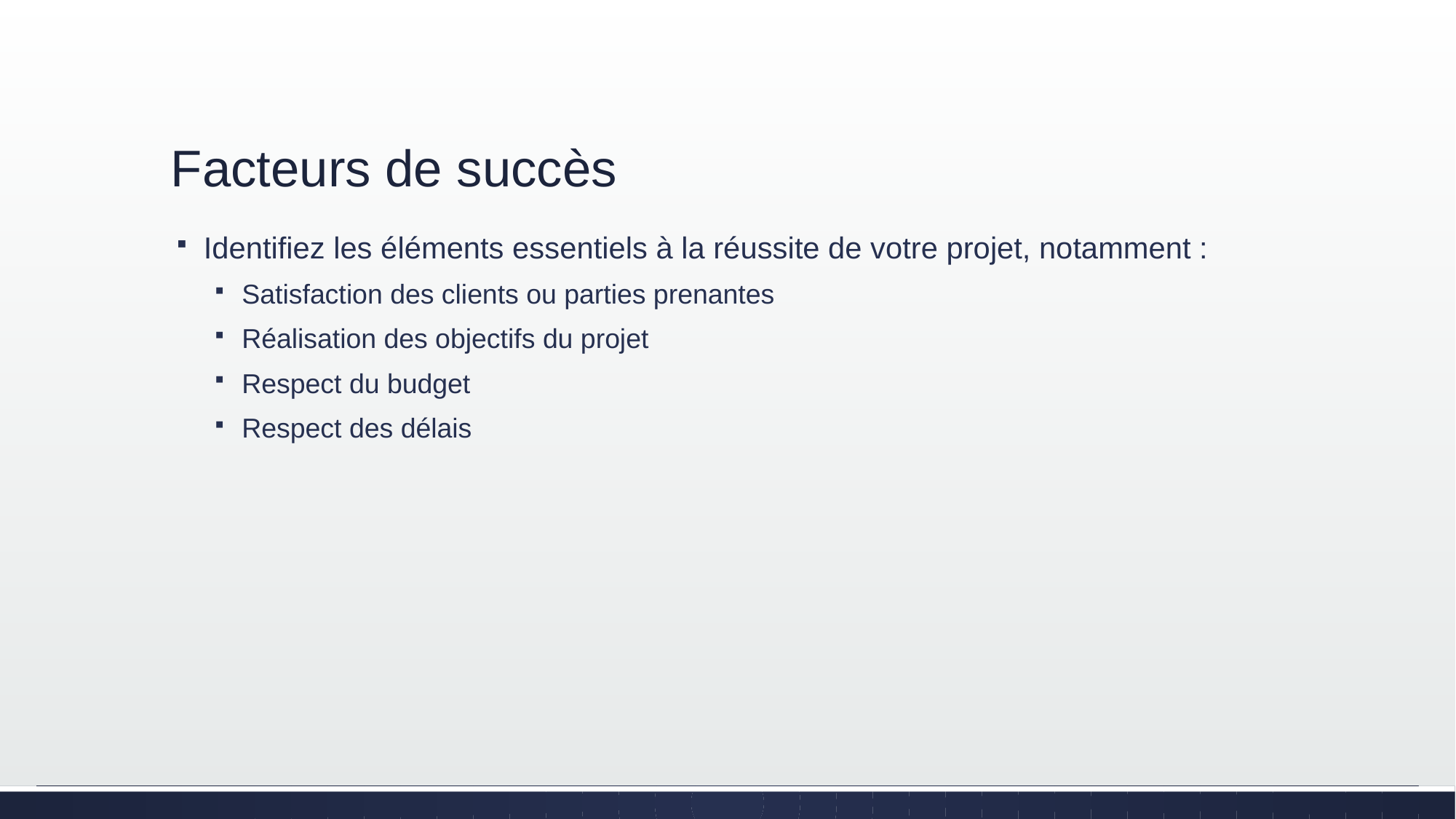

# Facteurs de succès
Identifiez les éléments essentiels à la réussite de votre projet, notamment :
Satisfaction des clients ou parties prenantes
Réalisation des objectifs du projet
Respect du budget
Respect des délais